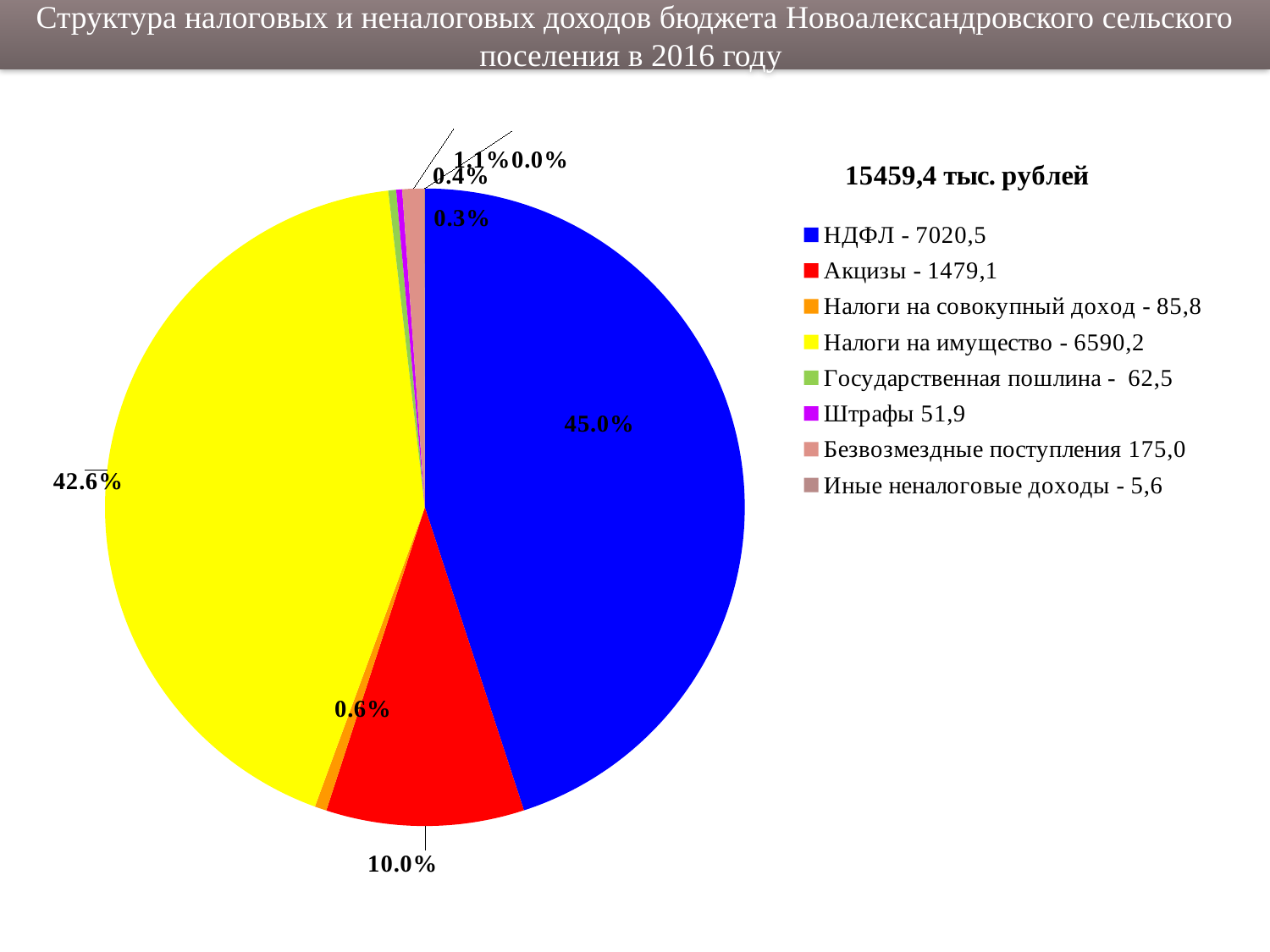

Структура налоговых и неналоговых доходов бюджета Новоалександровского сельского поселения в 2016 году

### Chart: 15459,4 тыс. рублей

| Category | 15459,4 тыс. рублей |
|---|---|
| НДФЛ - 7020,5 | 0.45 |
| Акцизы - 1479,1 | 0.1 |
| Налоги на совокупный доход - 85,8 | 0.006 |
| Налоги на имущество - 6590,2 | 0.426 |
| Государственная пошлина -  62,5 | 0.004 |
| Штрафы 51,9 | 0.003 |
| Безвозмездные поступления 175,0 | 0.011 |
| Иные неналоговые доходы - 5,6 | 0.0003 |